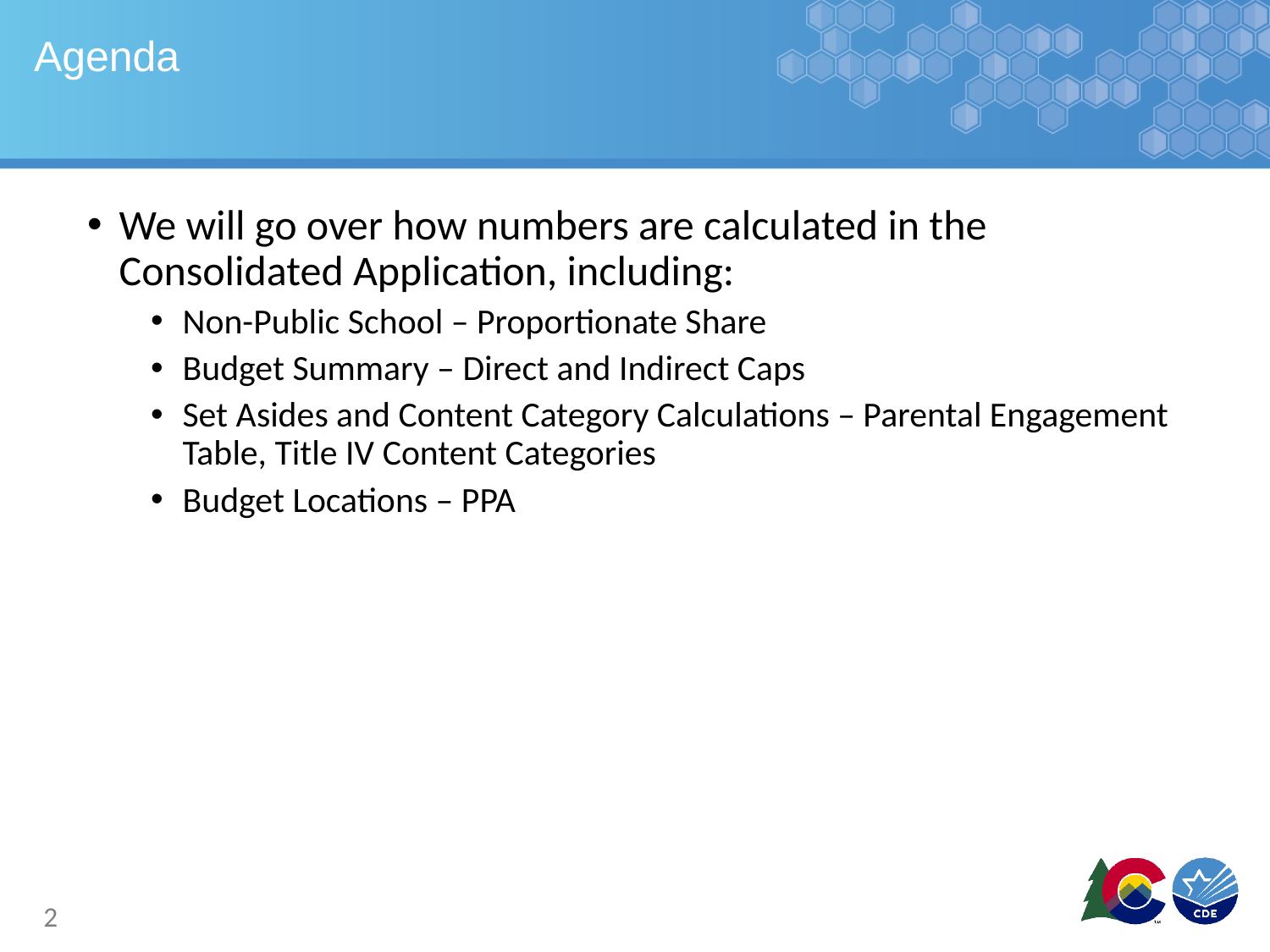

# Agenda
We will go over how numbers are calculated in the Consolidated Application, including:
Non-Public School – Proportionate Share
Budget Summary – Direct and Indirect Caps
Set Asides and Content Category Calculations – Parental Engagement Table, Title IV Content Categories
Budget Locations – PPA
2